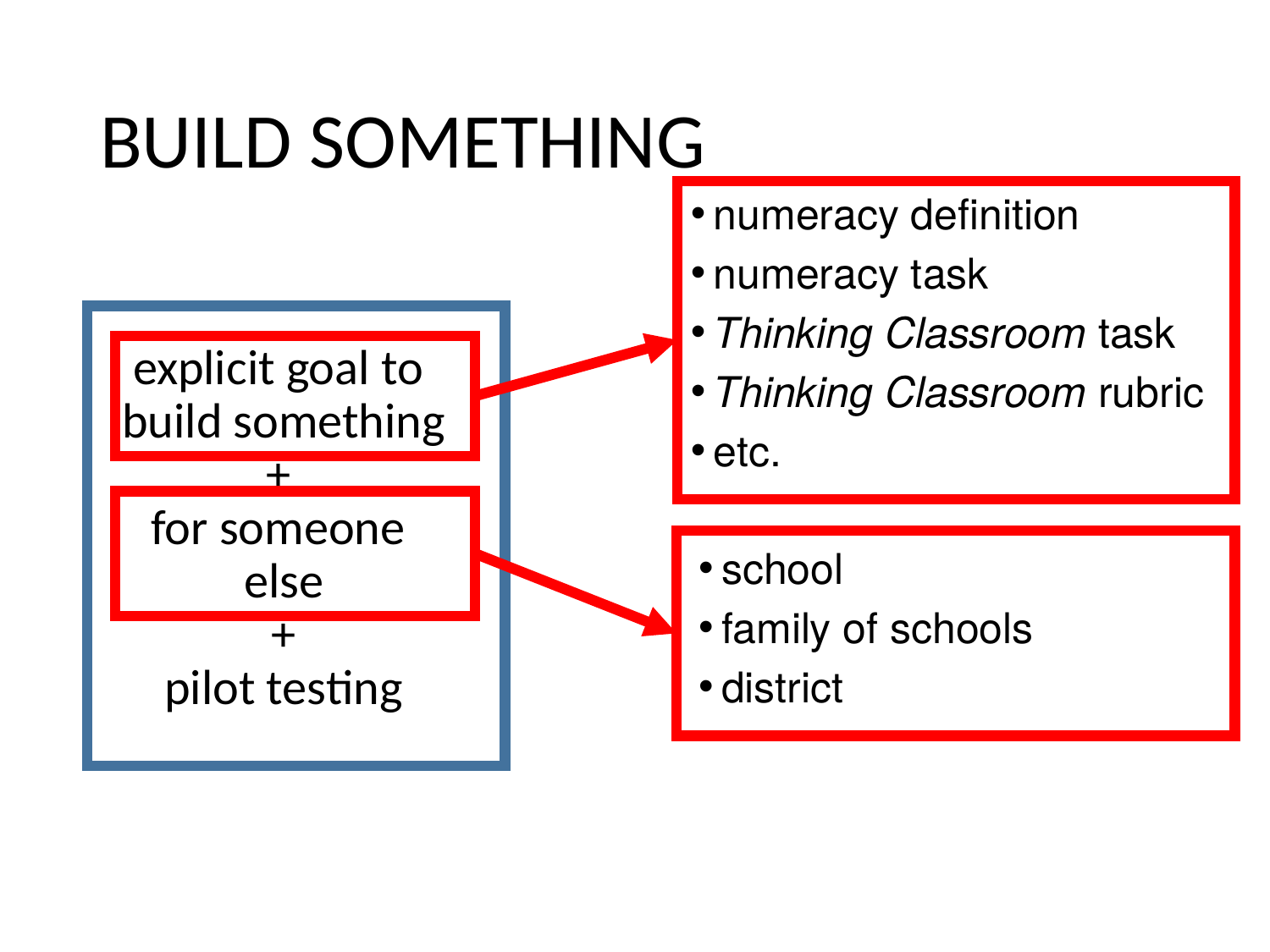

# BUILD SOMETHING
numeracy definition
numeracy task
Thinking Classroom task
Thinking Classroom rubric
etc.

explicit goal to
build something
+
for someone
else
+
pilot testing

school
family of schools
district